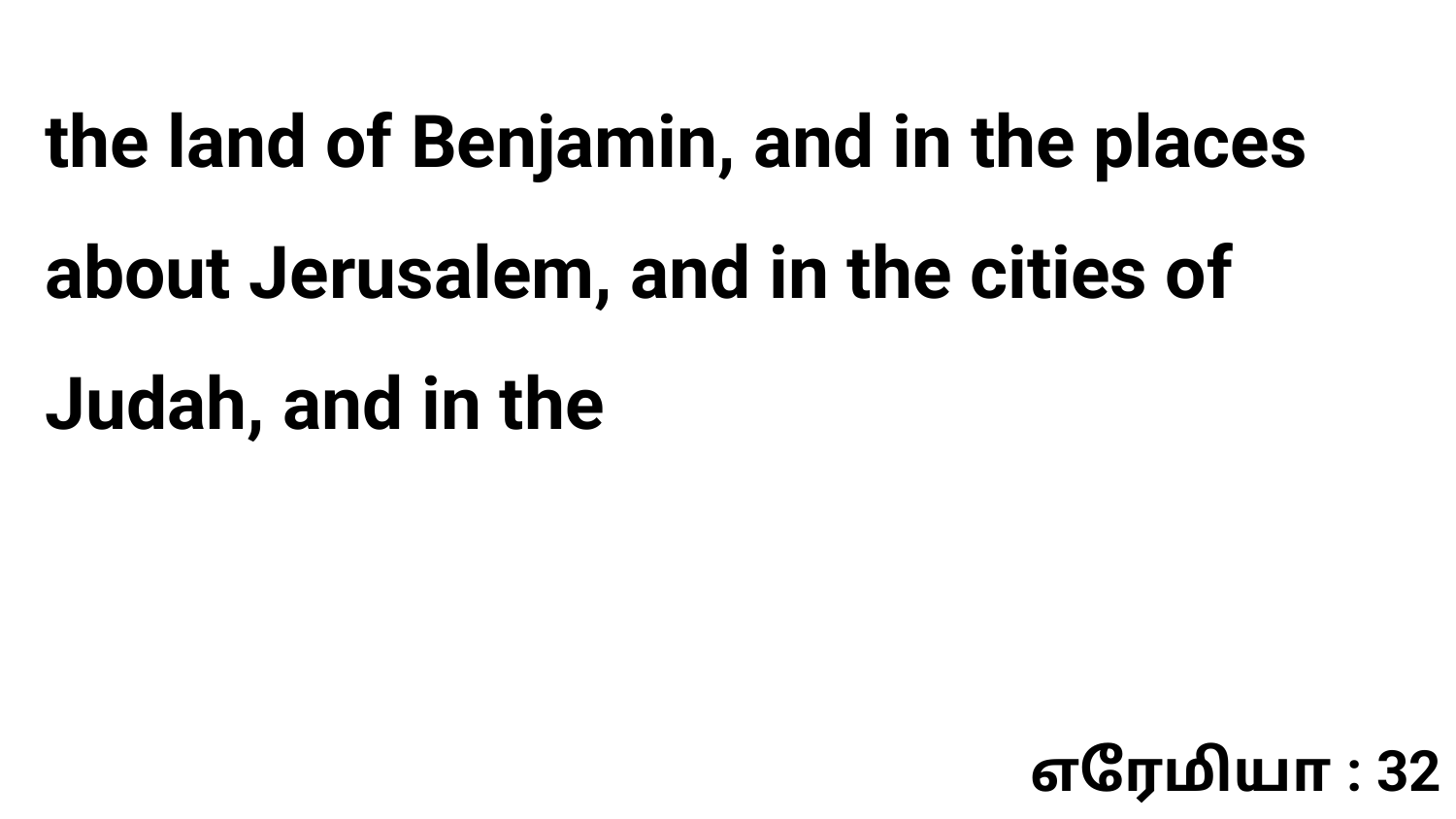

the land of Benjamin, and in the places about Jerusalem, and in the cities of Judah, and in the
எரேமியா : 32